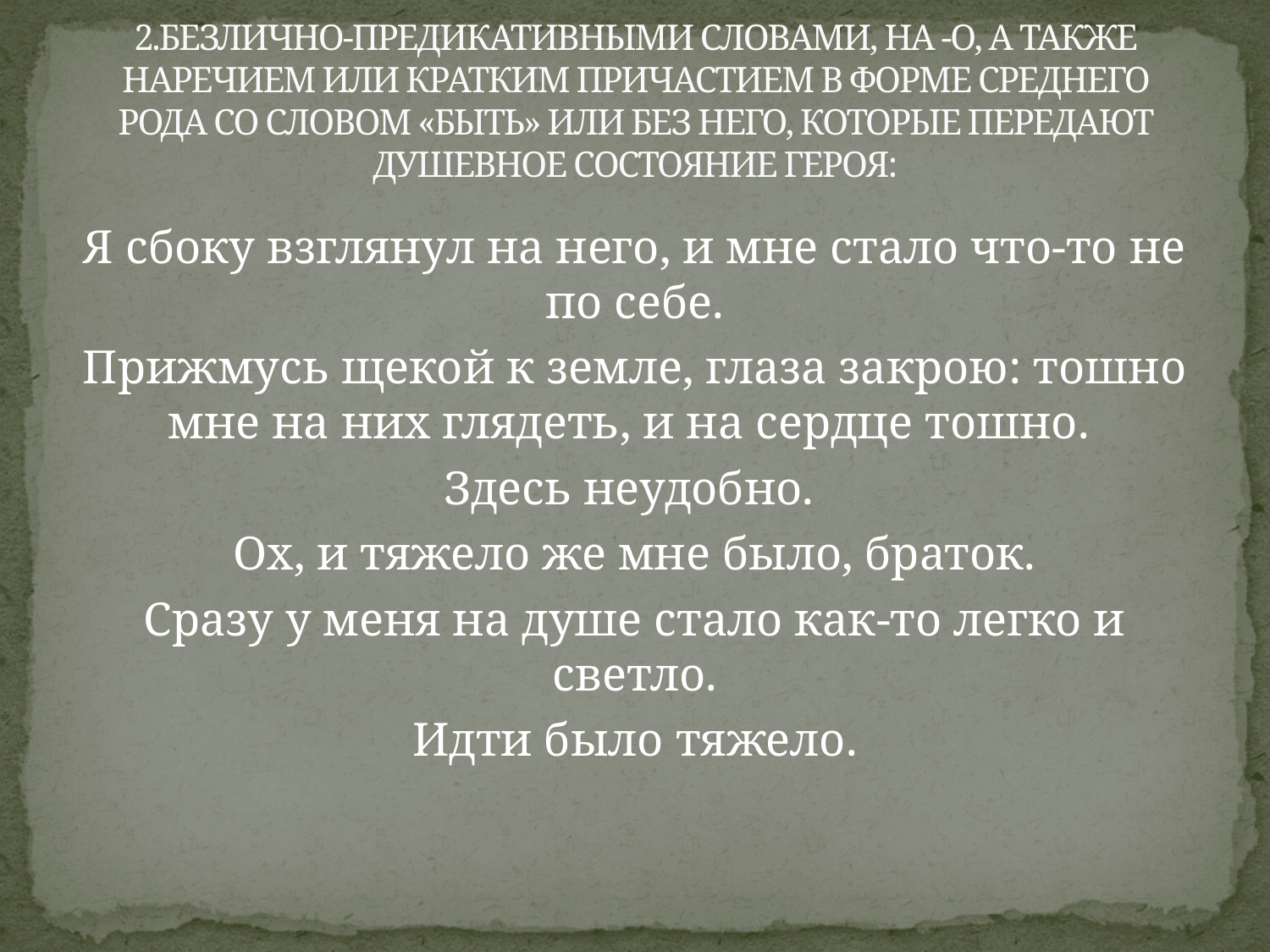

# 2.БЕЗЛИЧНО-ПРЕДИКАТИВНЫМИ СЛОВАМИ, НА -О, А ТАКЖЕ НАРЕЧИЕМ ИЛИ КРАТКИМ ПРИЧАСТИЕМ В ФОРМЕ СРЕДНЕГО РОДА СО СЛОВОМ «БЫТЬ» ИЛИ БЕЗ НЕГО, КОТОРЫЕ ПЕРЕДАЮТ ДУШЕВНОЕ СОСТОЯНИЕ ГЕРОЯ:
Я сбоку взглянул на него, и мне стало что-то не по себе.
Прижмусь щекой к земле, глаза закрою: тошно мне на них глядеть, и на сердце тошно.
Здесь неудобно.
Ох, и тяжело же мне было, браток.
Сразу у меня на душе стало как-то легко и светло.
Идти было тяжело.